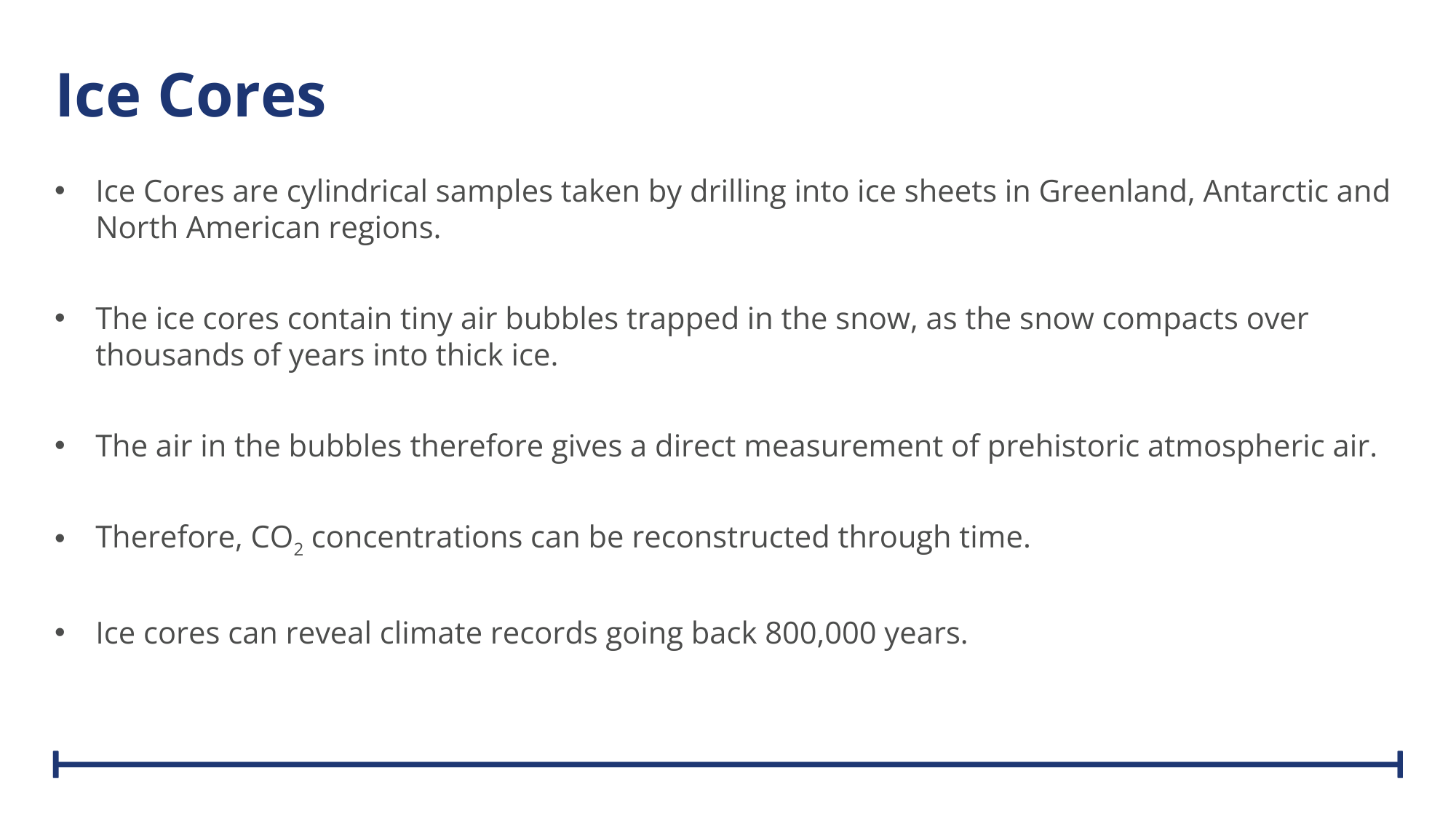

# Ice Cores
Ice Cores are cylindrical samples taken by drilling into ice sheets in Greenland, Antarctic and North American regions.

The ice cores contain tiny air bubbles trapped in the snow, as the snow compacts over thousands of years into thick ice.

The air in the bubbles therefore gives a direct measurement of prehistoric atmospheric air.

Therefore, CO2 concentrations can be reconstructed through time.

Ice cores can reveal climate records going back 800,000 years.